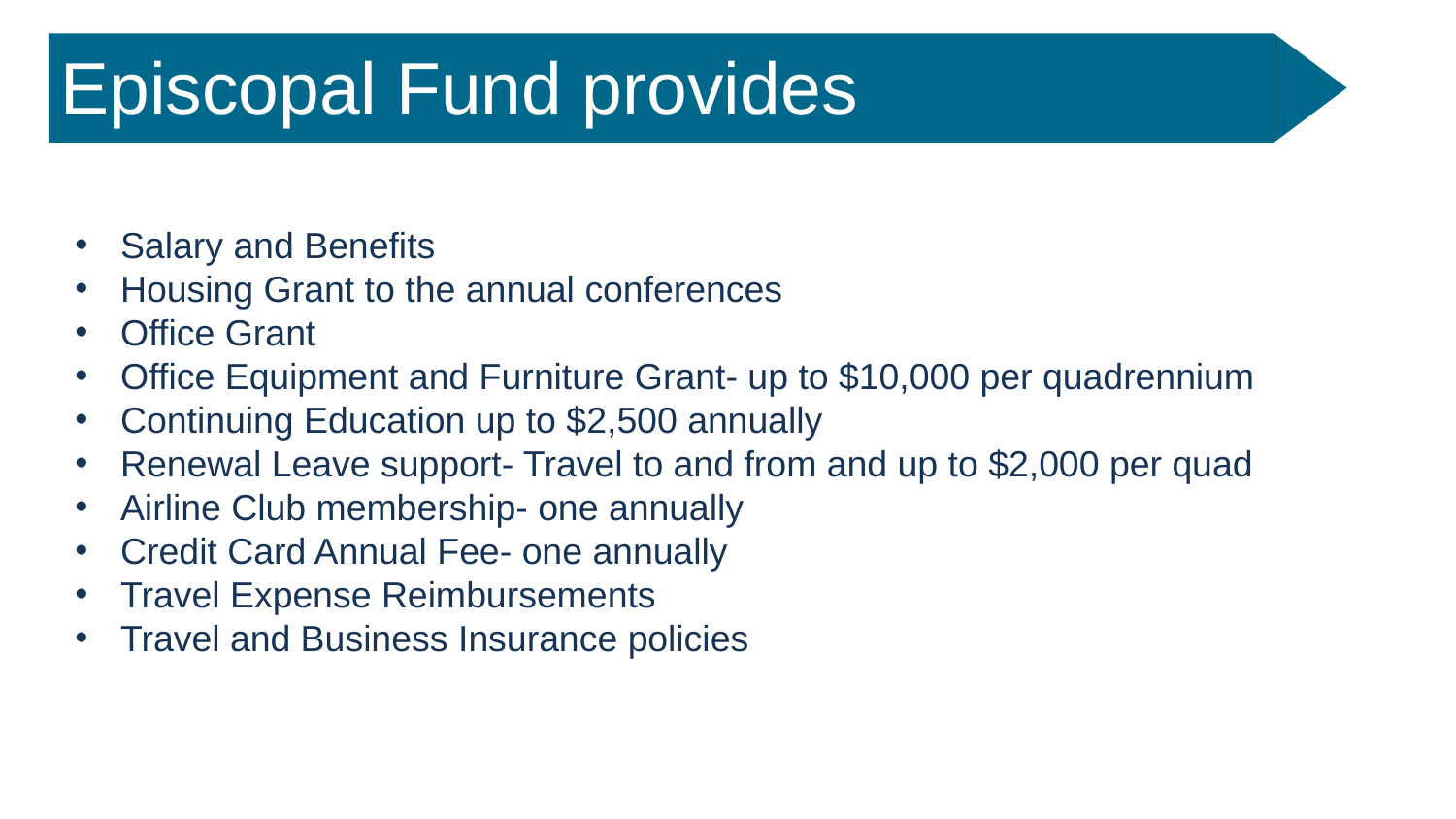

# Episcopal Fund provides
Salary and Benefits
Housing Grant to the annual conferences
Office Grant
Office Equipment and Furniture Grant- up to $10,000 per quadrennium
Continuing Education up to $2,500 annually
Renewal Leave support- Travel to and from and up to $2,000 per quad
Airline Club membership- one annually
Credit Card Annual Fee- one annually
Travel Expense Reimbursements
Travel and Business Insurance policies